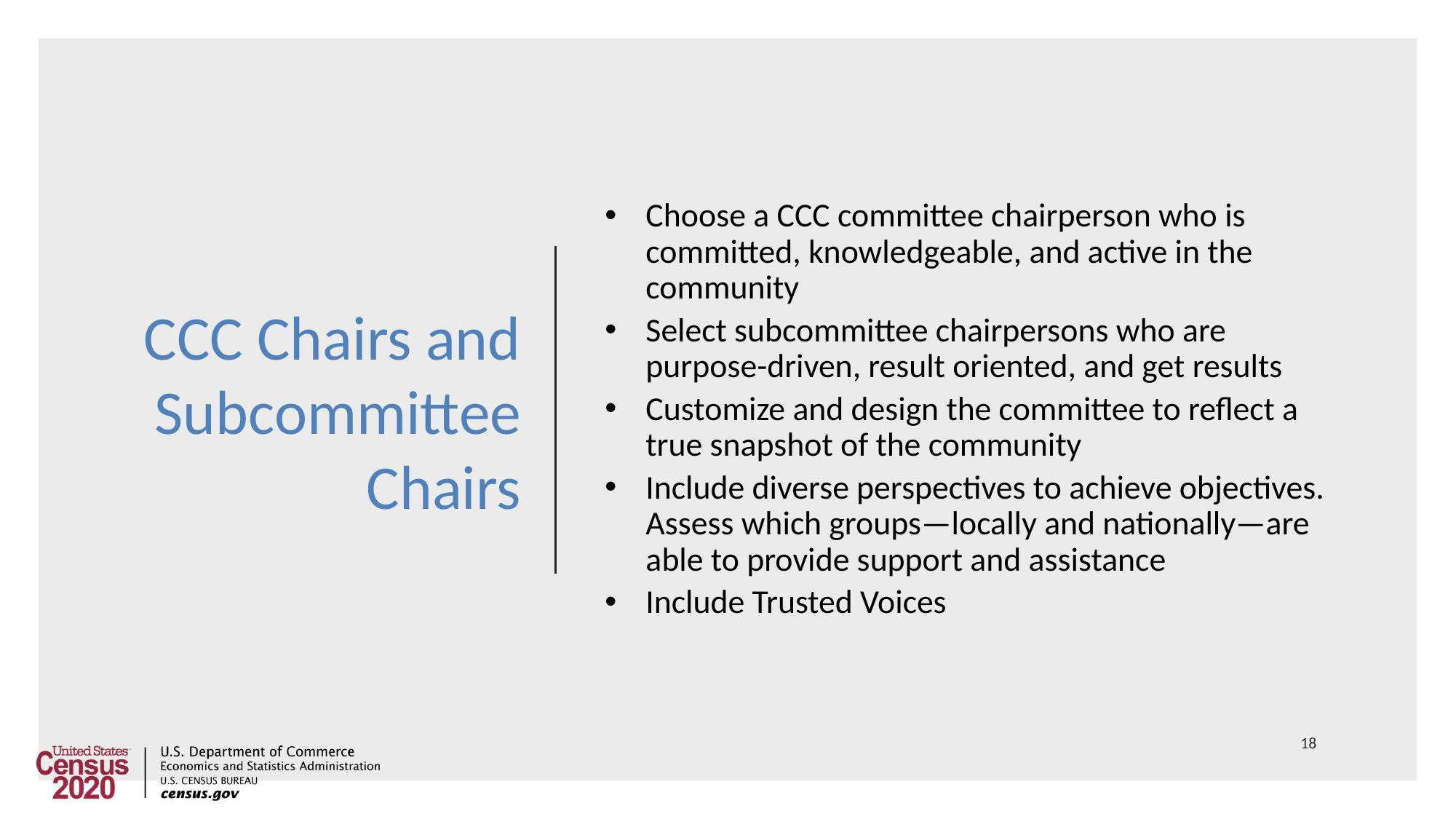

# CCC Chairs and Subcommittee Chairs
Choose a CCC committee chairperson who is committed, knowledgeable, and active in the community
Select subcommittee chairpersons who are purpose-driven, result oriented, and get results
Customize and design the committee to reflect a true snapshot of the community
Include diverse perspectives to achieve objectives. Assess which groups—locally and nationally—are able to provide support and assistance
Include Trusted Voices
18